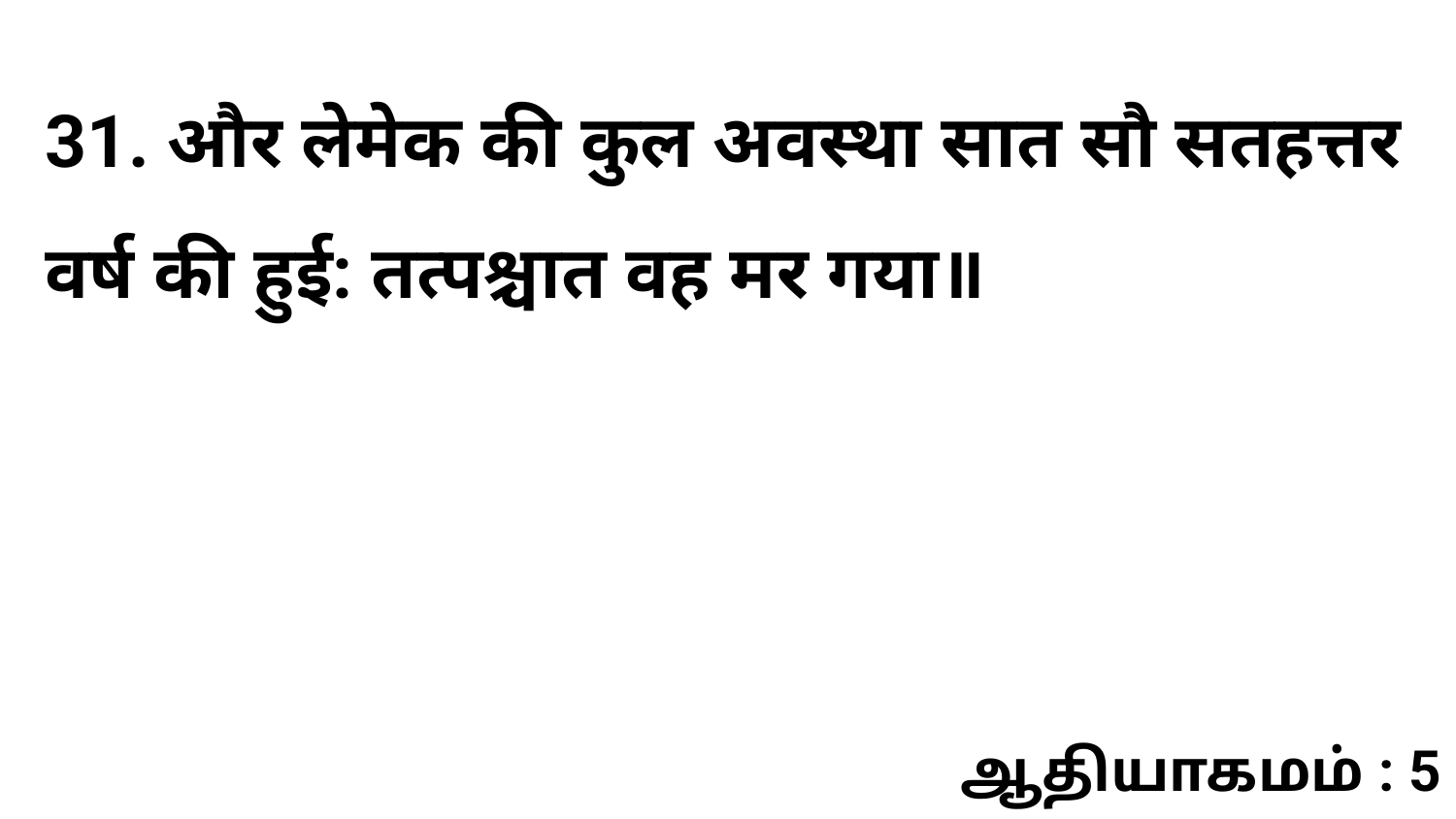

31. और लेमेक की कुल अवस्था सात सौ सतहत्तर वर्ष की हुई: तत्पश्चात वह मर गया॥
ஆதியாகமம் : 5